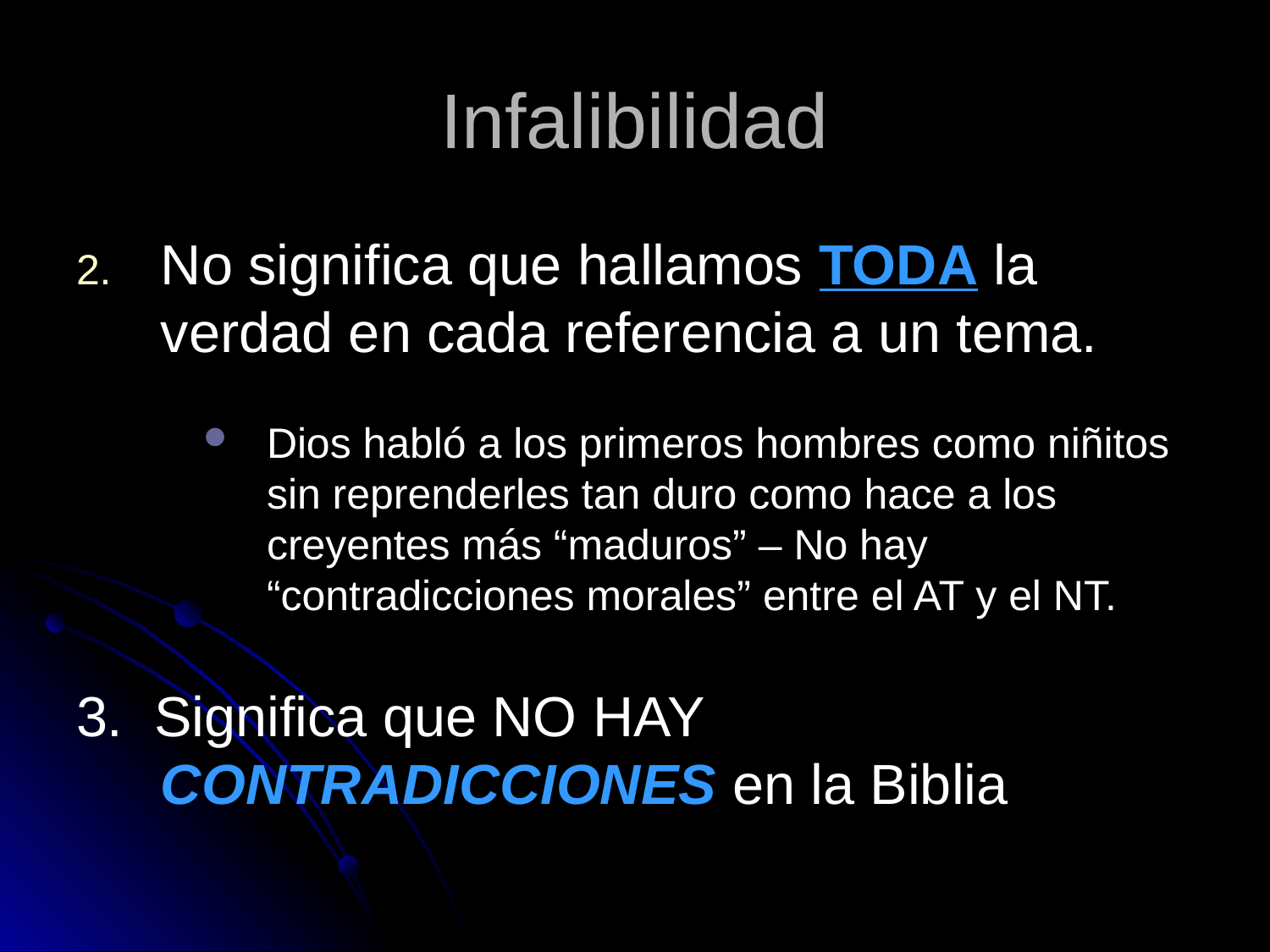

# Infalibilidad
No significa que hallamos TODA la verdad en cada referencia a un tema.

Dios habló a los primeros hombres como niñitos sin reprenderles tan duro como hace a los creyentes más “maduros” – No hay “contradicciones morales” entre el AT y el NT.

3.  Significa que NO HAY CONTRADICCIONES en la Biblia